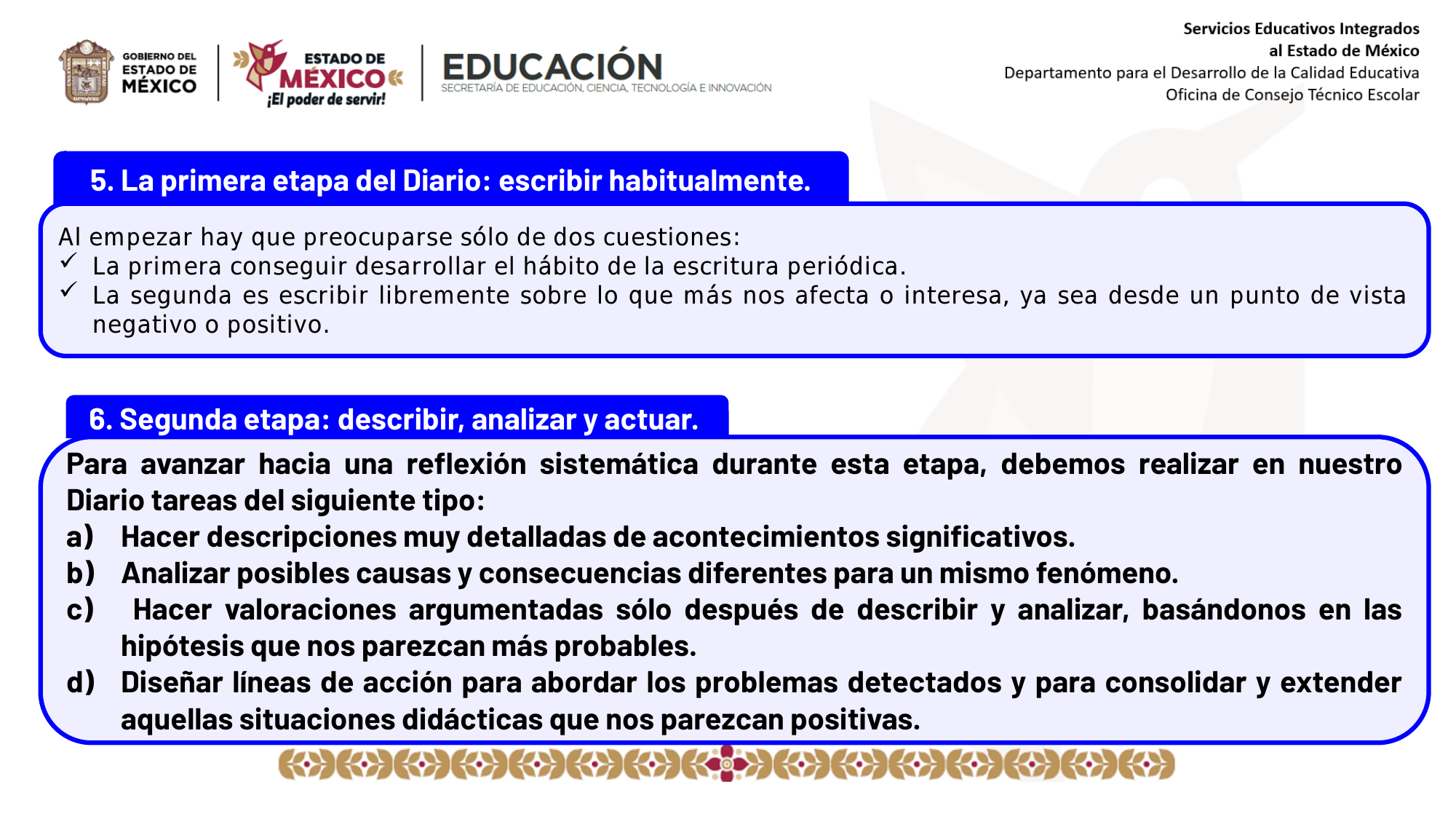

5. La primera etapa del Diario: escribir habitualmente.
Al empezar hay que preocuparse sólo de dos cuestiones:
La primera conseguir desarrollar el hábito de la escritura periódica.
La segunda es escribir libremente sobre lo que más nos afecta o interesa, ya sea desde un punto de vista negativo o positivo.
6. Segunda etapa: describir, analizar y actuar.
Para avanzar hacia una reflexión sistemática durante esta etapa, debemos realizar en nuestro Diario tareas del siguiente tipo:
Hacer descripciones muy detalladas de acontecimientos significativos.
Analizar posibles causas y consecuencias diferentes para un mismo fenómeno.
 Hacer valoraciones argumentadas sólo después de describir y analizar, basándonos en las hipótesis que nos parezcan más probables.
Diseñar líneas de acción para abordar los problemas detectados y para consolidar y extender aquellas situaciones didácticas que nos parezcan positivas.